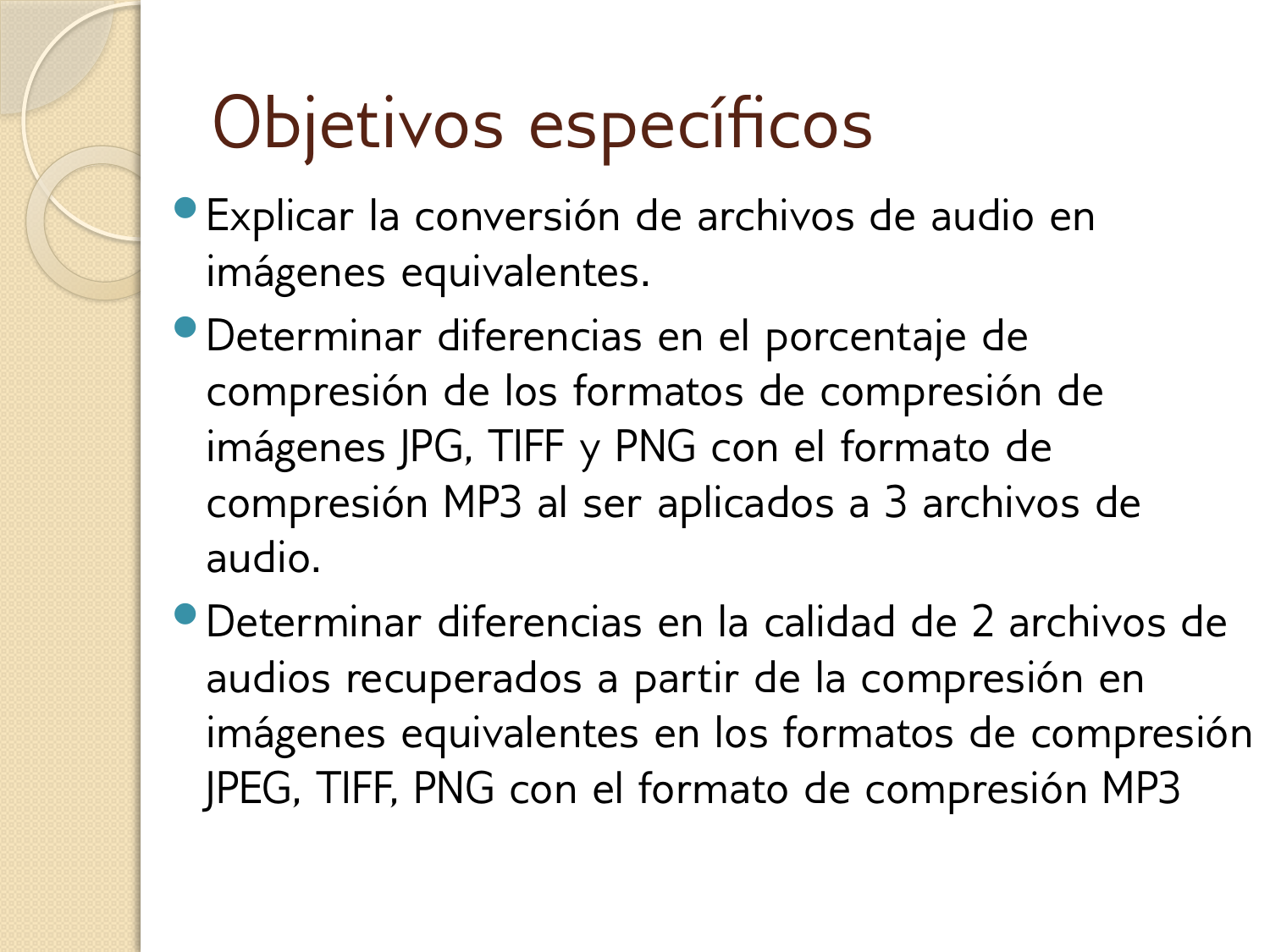

# Objetivos específicos
Explicar la conversión de archivos de audio en imágenes equivalentes.
Determinar diferencias en el porcentaje de compresión de los formatos de compresión de imágenes JPG, TIFF y PNG con el formato de compresión MP3 al ser aplicados a 3 archivos de audio.
Determinar diferencias en la calidad de 2 archivos de audios recuperados a partir de la compresión en imágenes equivalentes en los formatos de compresión JPEG, TIFF, PNG con el formato de compresión MP3